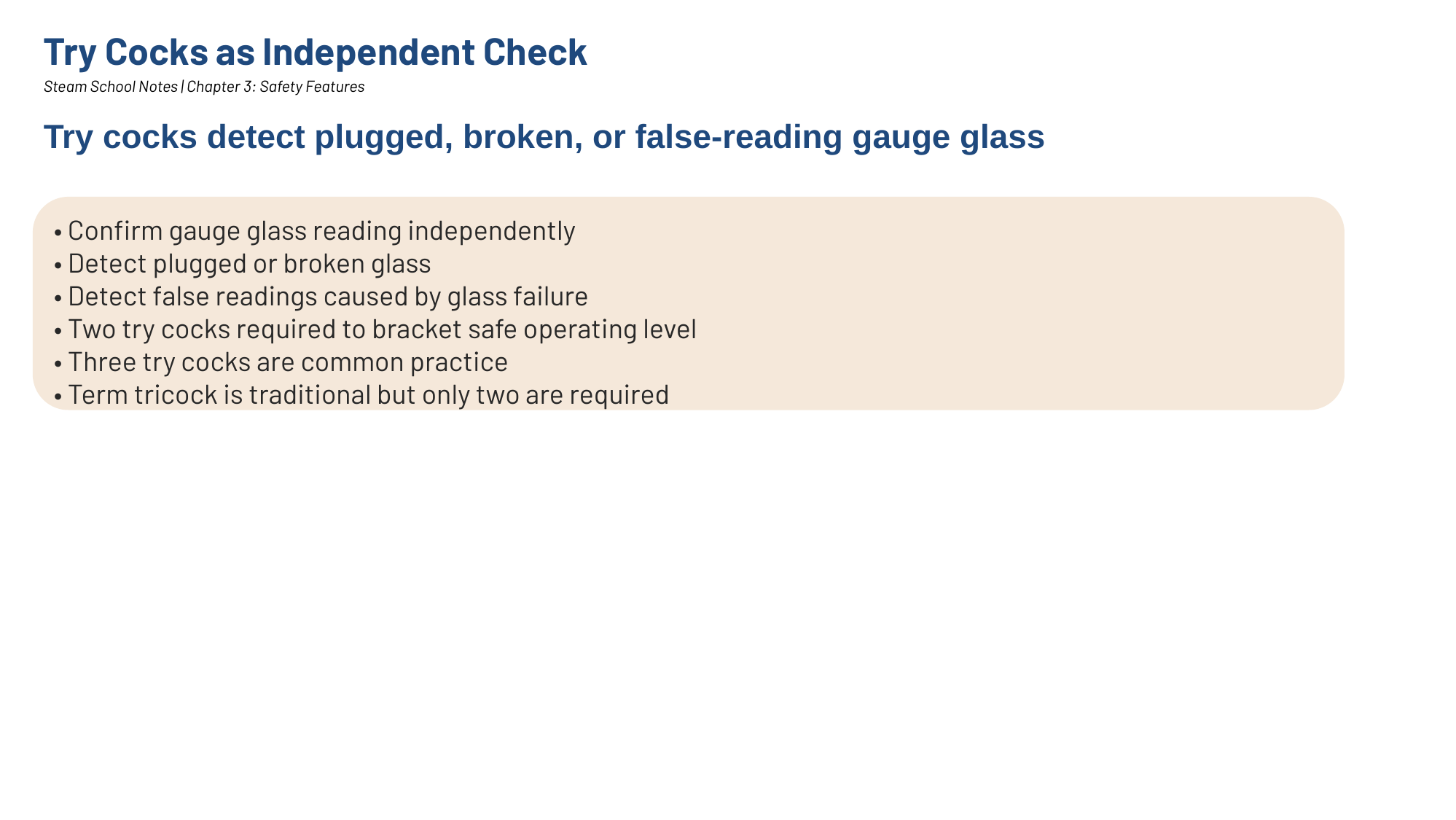

Try Cocks as Independent Check
Steam School Notes | Chapter 3: Safety Features
Try cocks detect plugged, broken, or false-reading gauge glass
• Confirm gauge glass reading independently
• Detect plugged or broken glass
• Detect false readings caused by glass failure
• Two try cocks required to bracket safe operating level
• Three try cocks are common practice
• Term tricock is traditional but only two are required